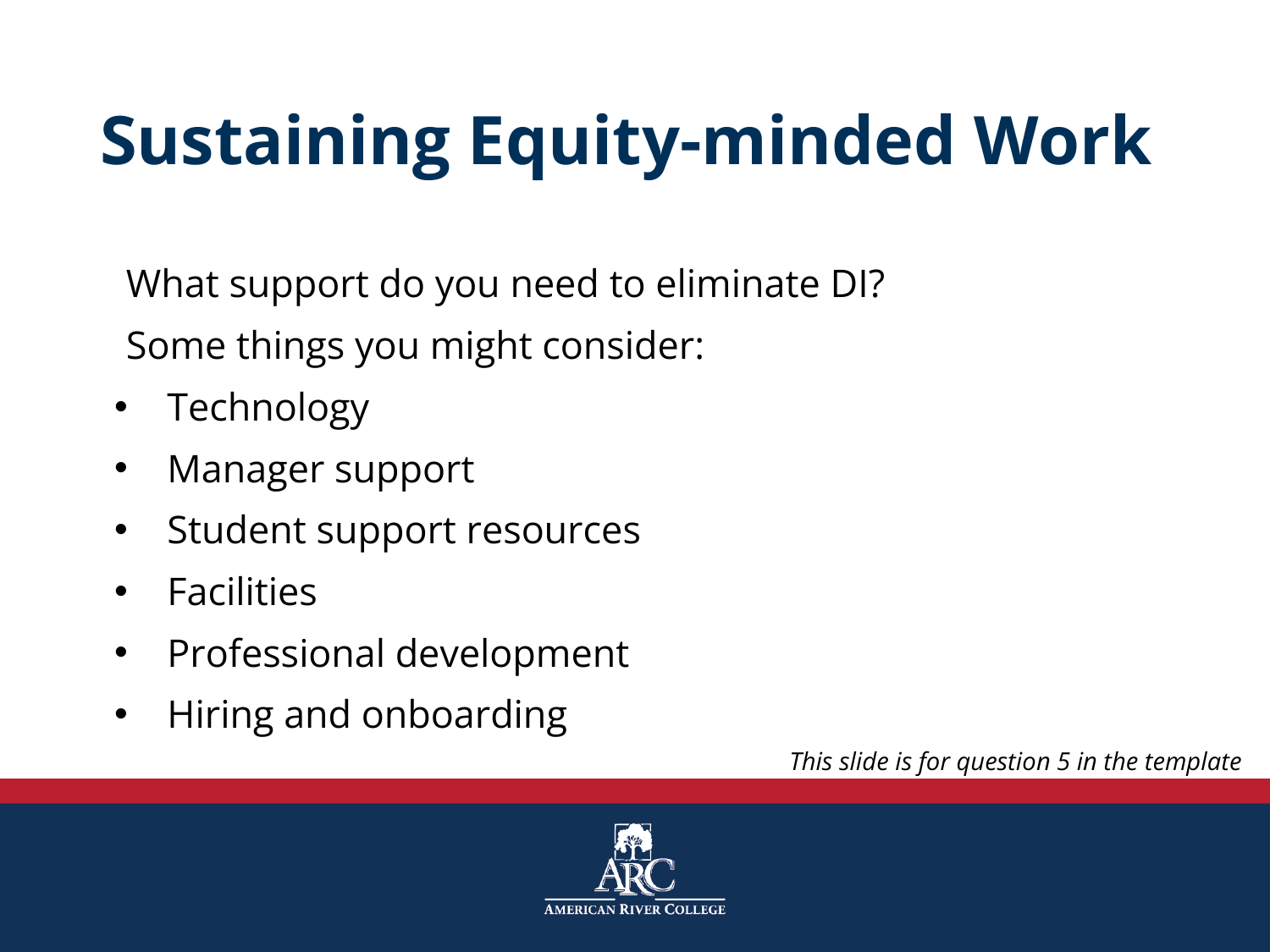

# Sustaining Equity-minded Work
What support do you need to eliminate DI?
Some things you might consider:
Technology
Manager support
Student support resources
Facilities
Professional development
Hiring and onboarding

This slide is for question 5 in the template